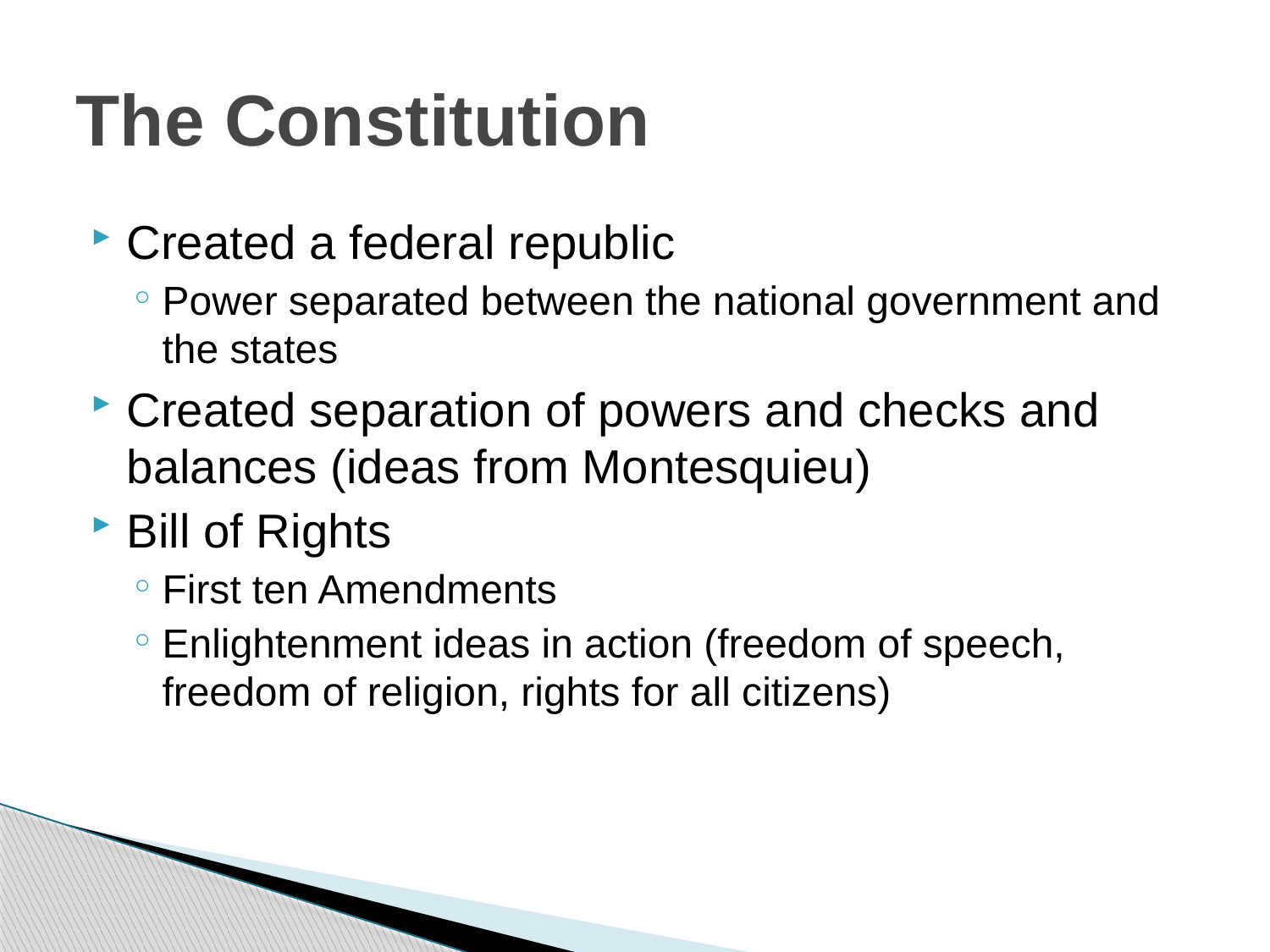

# The Constitution
Created a federal republic
Power separated between the national government and the states
Created separation of powers and checks and balances (ideas from Montesquieu)
Bill of Rights
First ten Amendments
Enlightenment ideas in action (freedom of speech, freedom of religion, rights for all citizens)